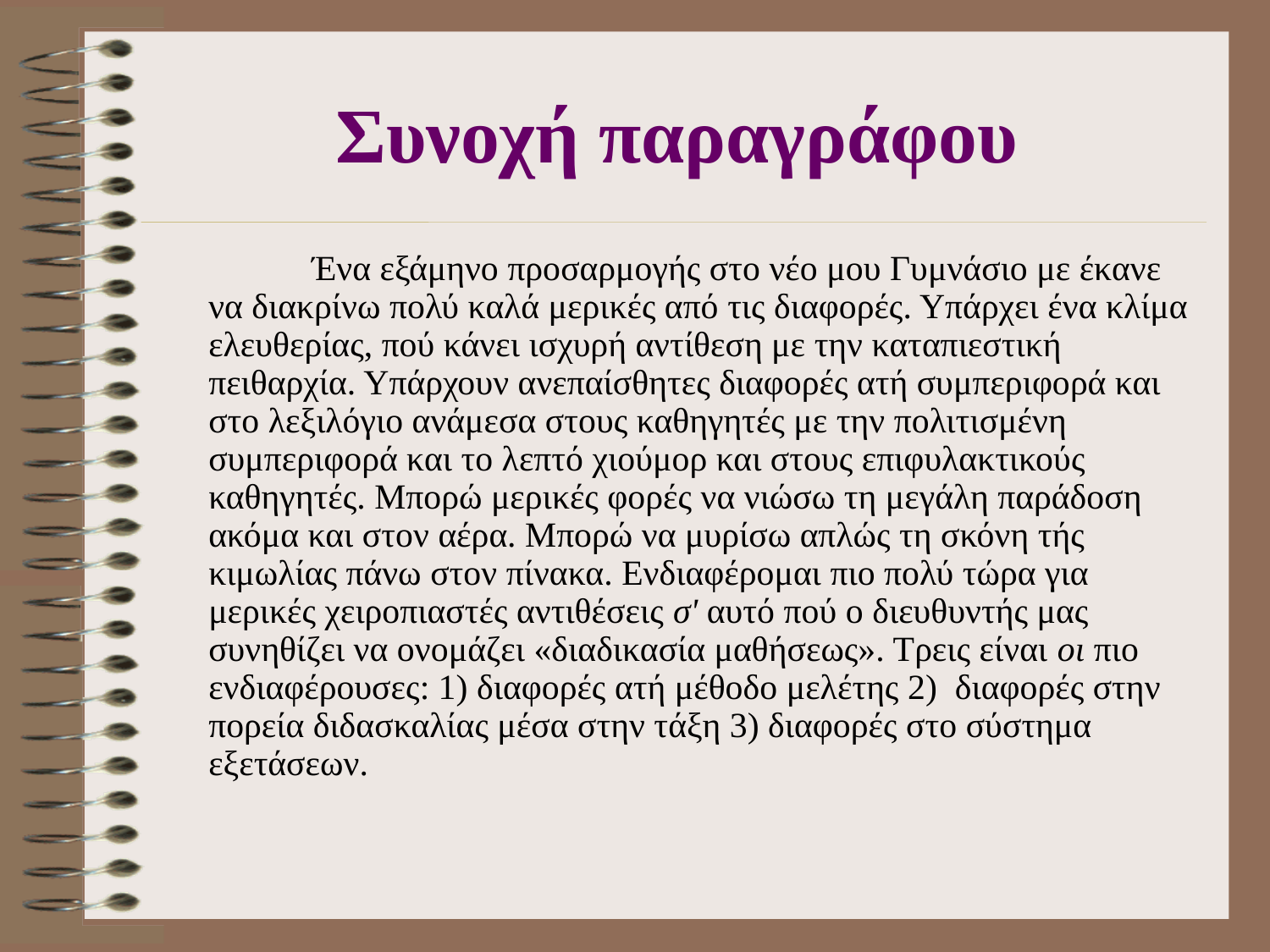

# Συνοχή παραγράφου
                 Ένα εξάμηνο προσαρμογής στο νέο μου Γυμνάσιο με έκανε να διακρίνω πολύ καλά μερικές από τις διαφορές. Υπάρχει ένα κλίμα ελευθερίας, πού κάνει ισχυρή αντίθεση με την καταπιεστική πειθαρχία. Υπάρχουν ανεπαίσθητες διαφορές ατή συμπεριφορά και στο λεξιλόγιο ανάμεσα στους καθηγητές με την πολιτισμένη συμπεριφορά και το λεπτό χιούμορ και στους επιφυλακτικούς καθηγητές. Μπορώ μερικές φορές να νιώσω τη μεγάλη παράδοση ακόμα και στον αέρα. Μπορώ να μυρίσω απλώς τη σκόνη τής κιμωλίας πάνω στον πίνακα. Ενδιαφέρομαι πιο πολύ τώρα για μερικές χειροπιαστές αντιθέσεις σ' αυτό πού ο διευθυντής μας συνηθίζει να ονομάζει «διαδικασία μαθήσεως». Τρεις είναι οι πιο ενδιαφέρουσες: 1) διαφορές ατή μέθοδο μελέτης 2)  διαφορές στην πορεία διδασκαλίας μέσα στην τάξη 3) διαφορές στο σύστημα εξετάσεων.